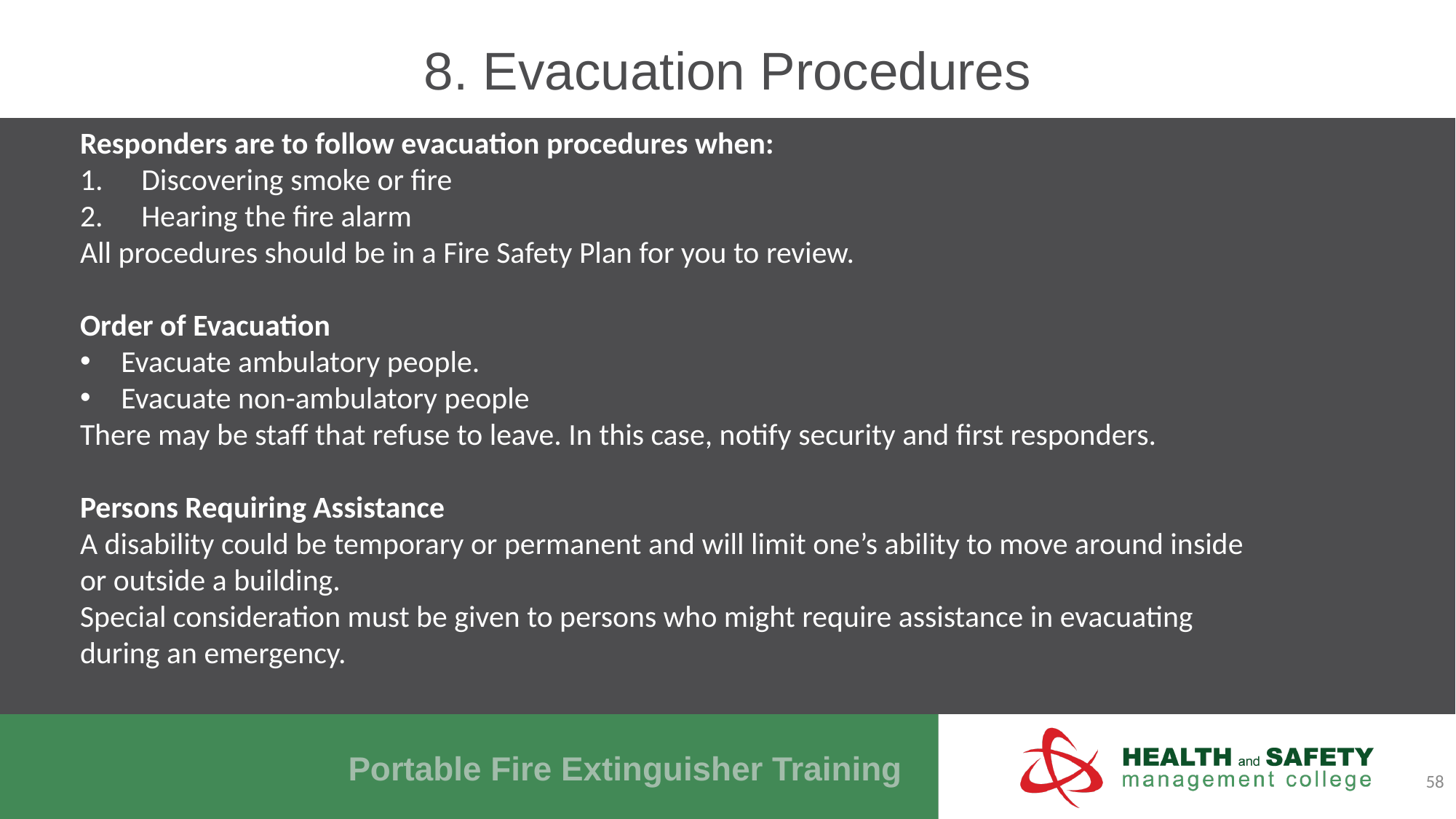

# 8. Evacuation Procedures
Responders are to follow evacuation procedures when:
Discovering smoke or fire
Hearing the fire alarm
All procedures should be in a Fire Safety Plan for you to review.

Order of Evacuation
Evacuate ambulatory people.
Evacuate non-ambulatory people
There may be staff that refuse to leave. In this case, notify security and first responders.

Persons Requiring Assistance
A disability could be temporary or permanent and will limit one’s ability to move around inside or outside a building.
Special consideration must be given to persons who might require assistance in evacuating during an emergency.

58